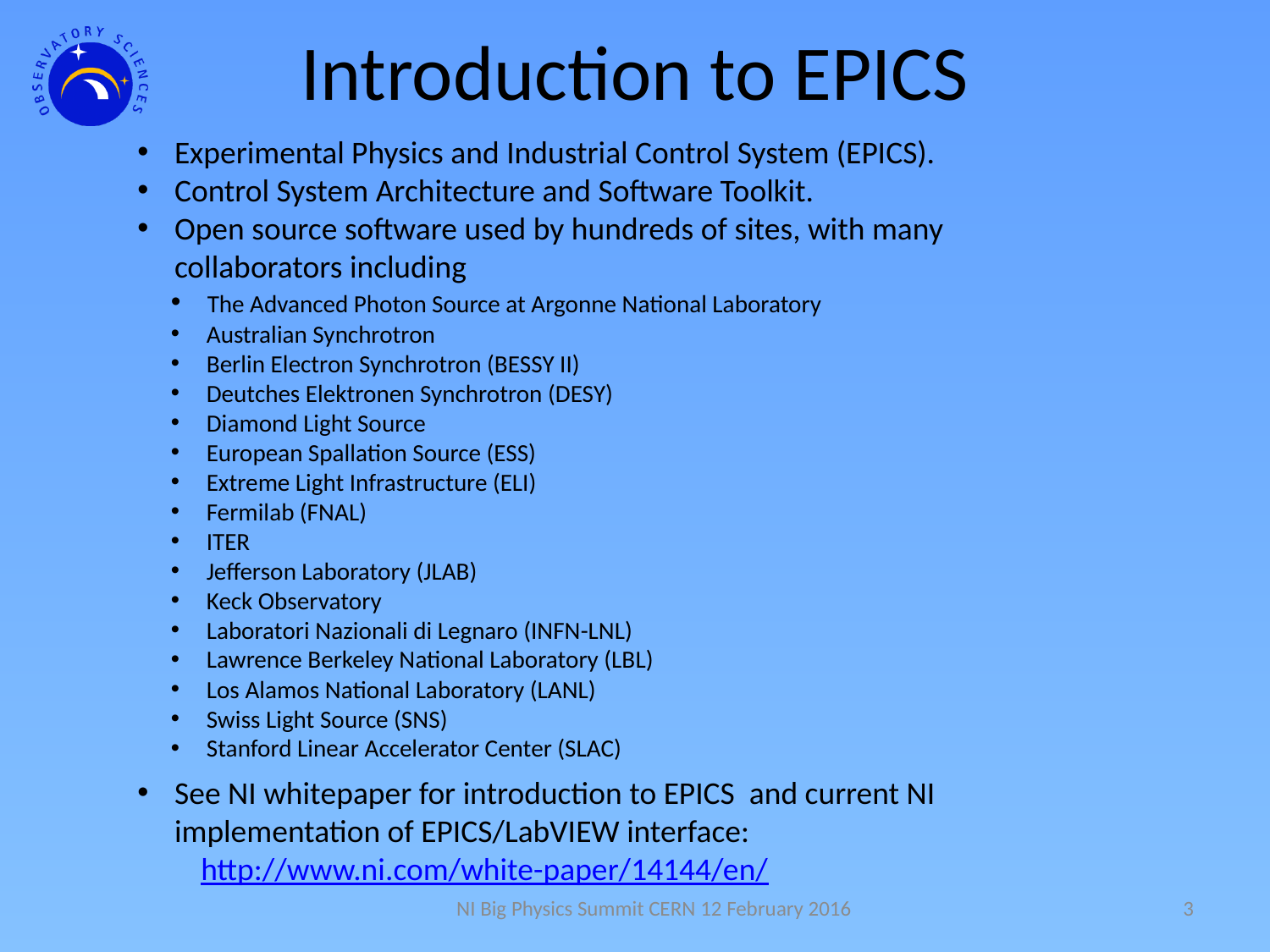

Introduction to EPICS
Experimental Physics and Industrial Control System (EPICS).
Control System Architecture and Software Toolkit.
Open source software used by hundreds of sites, with many collaborators including
 The Advanced Photon Source at Argonne National Laboratory
 Australian Synchrotron
 Berlin Electron Synchrotron (BESSY II)
 Deutches Elektronen Synchrotron (DESY)
 Diamond Light Source
 European Spallation Source (ESS)
 Extreme Light Infrastructure (ELI)
 Fermilab (FNAL)
 ITER
 Jefferson Laboratory (JLAB)
 Keck Observatory
 Laboratori Nazionali di Legnaro (INFN-LNL)
 Lawrence Berkeley National Laboratory (LBL)
 Los Alamos National Laboratory (LANL)
 Swiss Light Source (SNS)
 Stanford Linear Accelerator Center (SLAC)
See NI whitepaper for introduction to EPICS  and current NI implementation of EPICS/LabVIEW interface:
http://www.ni.com/white-paper/14144/en/
NI Big Physics Summit CERN 12 February 2016
3